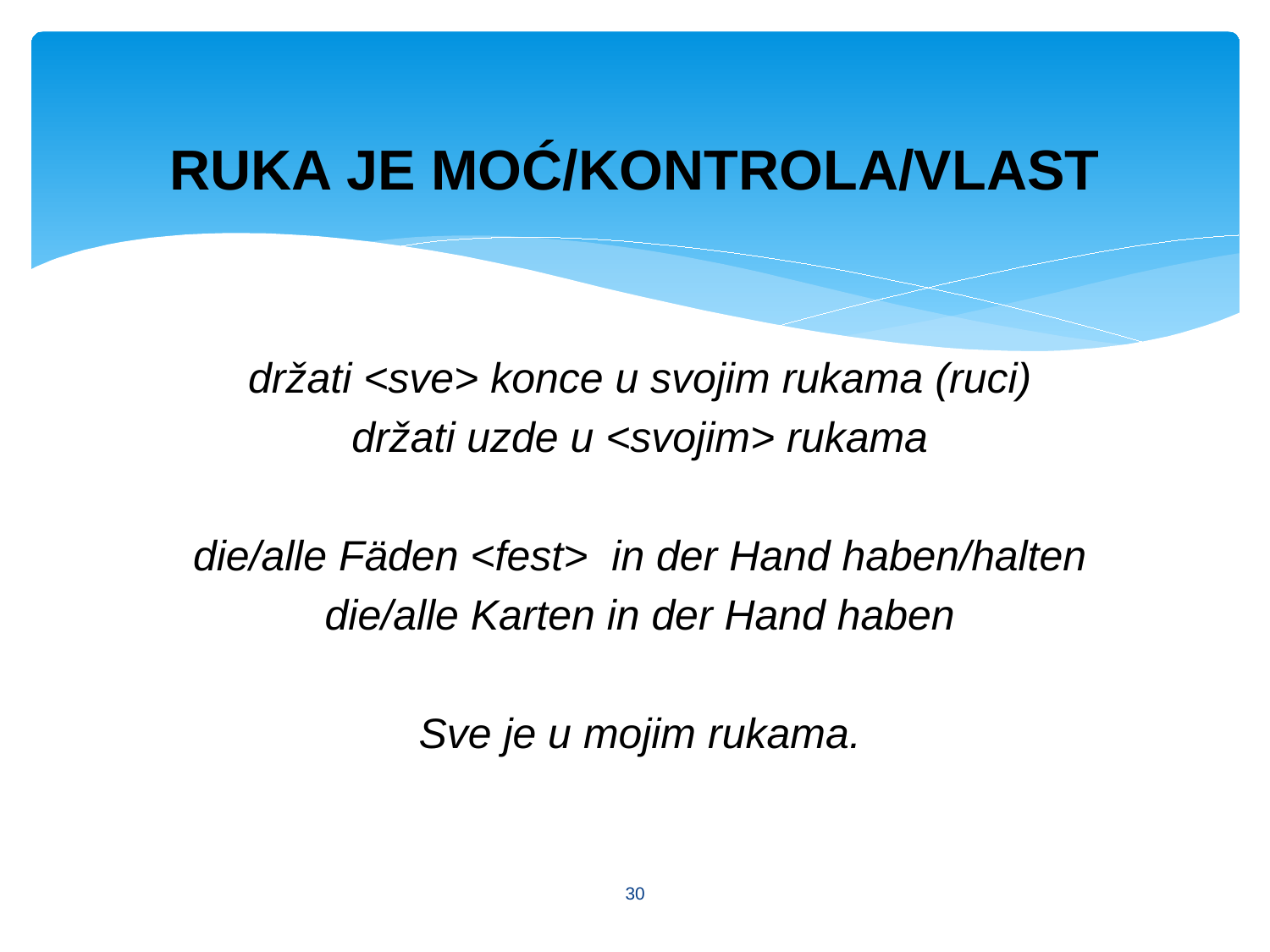

# RUKA JE MOĆ/KONTROLA/VLAST

držati <sve> konce u svojim rukama (ruci)
držati uzde u <svojim> rukama

die/alle Fäden <fest>  in der Hand haben/halten
die/alle Karten in der Hand haben

Sve je u mojim rukama.
30